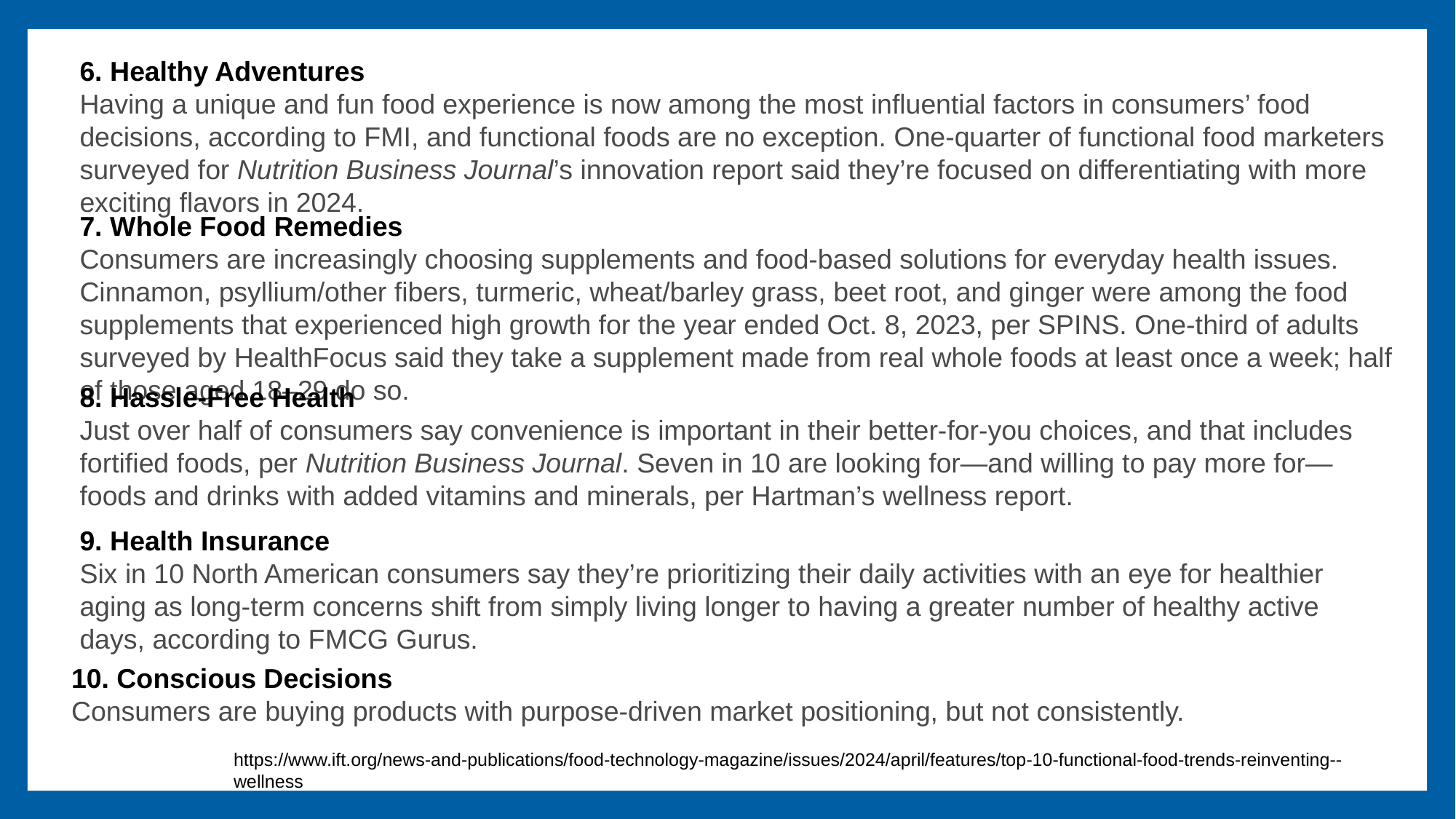

6. Healthy Adventures
Having a unique and fun food experience is now among the most influential factors in consumers’ food decisions, according to FMI, and functional foods are no exception. One-quarter of functional food marketers surveyed for Nutrition Business Journal’s innovation report said they’re focused on differentiating with more exciting flavors in 2024.
7. Whole Food Remedies
Consumers are increasingly choosing supplements and food-based solutions for everyday health issues.
Cinnamon, psyllium/other fibers, turmeric, wheat/barley grass, beet root, and ginger were among the food supplements that experienced high growth for the year ended Oct. 8, 2023, per SPINS. One-third of adults surveyed by HealthFocus said they take a supplement made from real whole foods at least once a week; half of those aged 18–29 do so.
8. Hassle-Free Health
Just over half of consumers say convenience is important in their better-for-you choices, and that includes fortified foods, per Nutrition Business Journal. Seven in 10 are looking for—and willing to pay more for— foods and drinks with added vitamins and minerals, per Hartman’s wellness report.
9. Health Insurance
Six in 10 North American consumers say they’re prioritizing their daily activities with an eye for healthier aging as long-term concerns shift from simply living longer to having a greater number of healthy active days, according to FMCG Gurus.
10. Conscious Decisions
Consumers are buying products with purpose-driven market positioning, but not consistently.
https://www.ift.org/news-and-publications/food-technology-magazine/issues/2024/april/features/top-10-functional-food-trends-reinventing--wellness